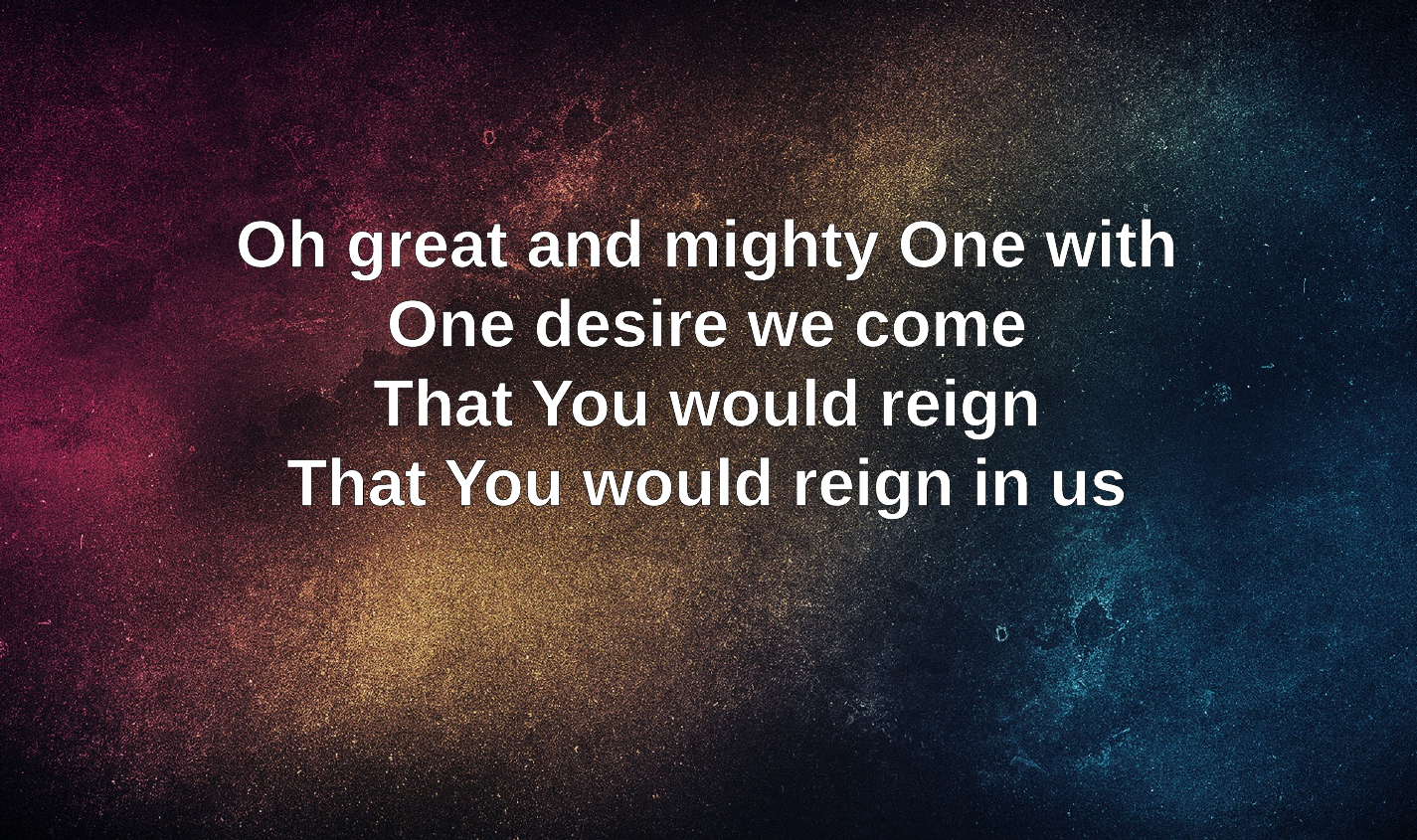

Oh great and mighty One with
One desire we come
That You would reign
That You would reign in us